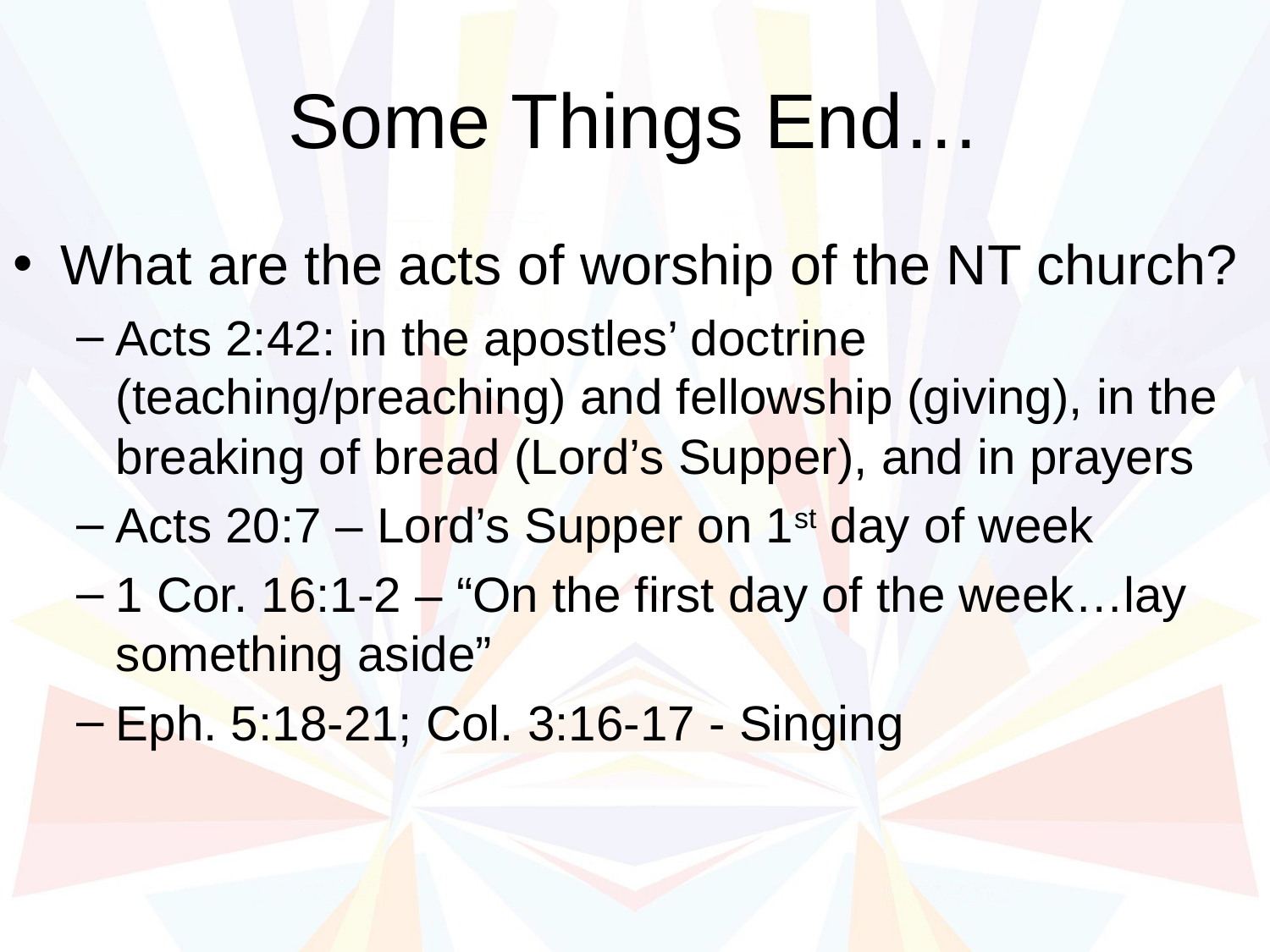

# Some Things End…
What are the acts of worship of the NT church?
Acts 2:42: in the apostles’ doctrine (teaching/preaching) and fellowship (giving), in the breaking of bread (Lord’s Supper), and in prayers
Acts 20:7 – Lord’s Supper on 1st day of week
1 Cor. 16:1-2 – “On the first day of the week…lay something aside”
Eph. 5:18-21; Col. 3:16-17 - Singing